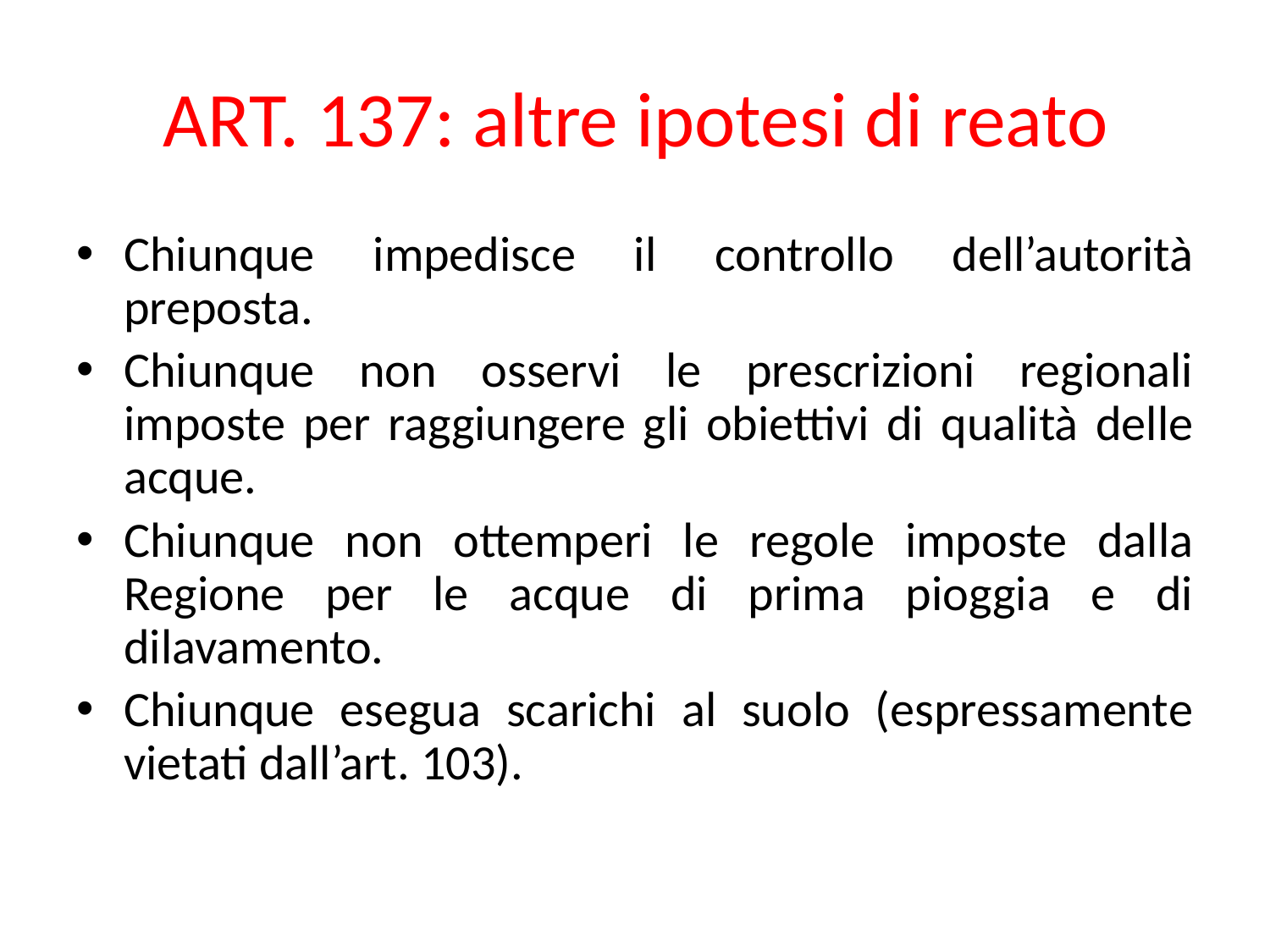

# ART. 137: altre ipotesi di reato
Chiunque impedisce il controllo dell’autorità preposta.
Chiunque non osservi le prescrizioni regionali imposte per raggiungere gli obiettivi di qualità delle acque.
Chiunque non ottemperi le regole imposte dalla Regione per le acque di prima pioggia e di dilavamento.
Chiunque esegua scarichi al suolo (espressamente vietati dall’art. 103).